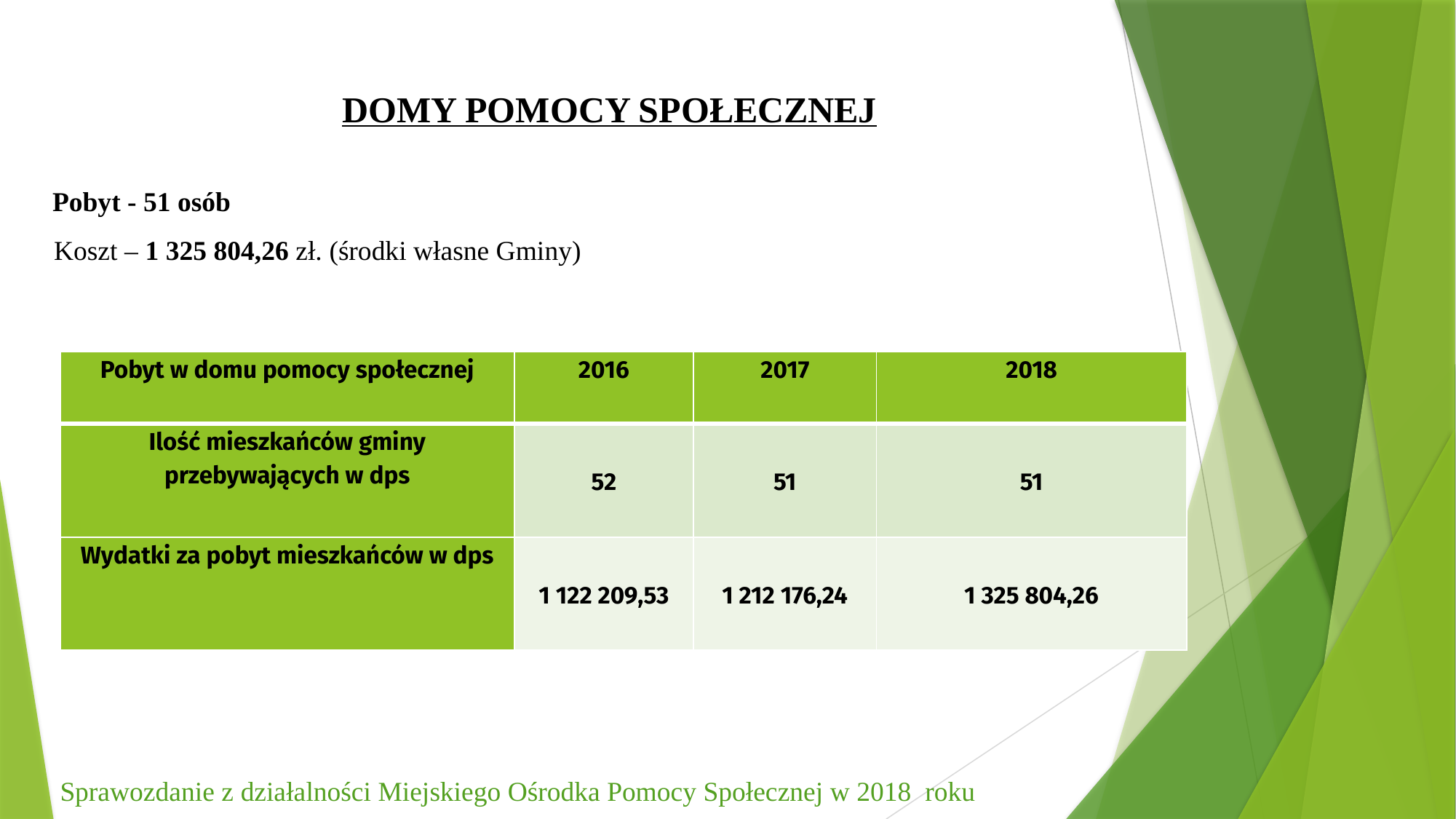

DOMY POMOCY SPOŁECZNEJ
Pobyt - 51 osób
        Koszt – 1 325 804,26 zł. (środki własne Gminy)
| Pobyt w domu pomocy społecznej | 2016 | 2017 | 2018 |
| --- | --- | --- | --- |
| Ilość mieszkańców gminy przebywających w dps | 52 | 51 | 51 |
| Wydatki za pobyt mieszkańców w dps | 1 122 209,53 | 1 212 176,24 | 1 325 804,26 |
 Sprawozdanie z działalności Miejskiego Ośrodka Pomocy Społecznej w 2018  roku